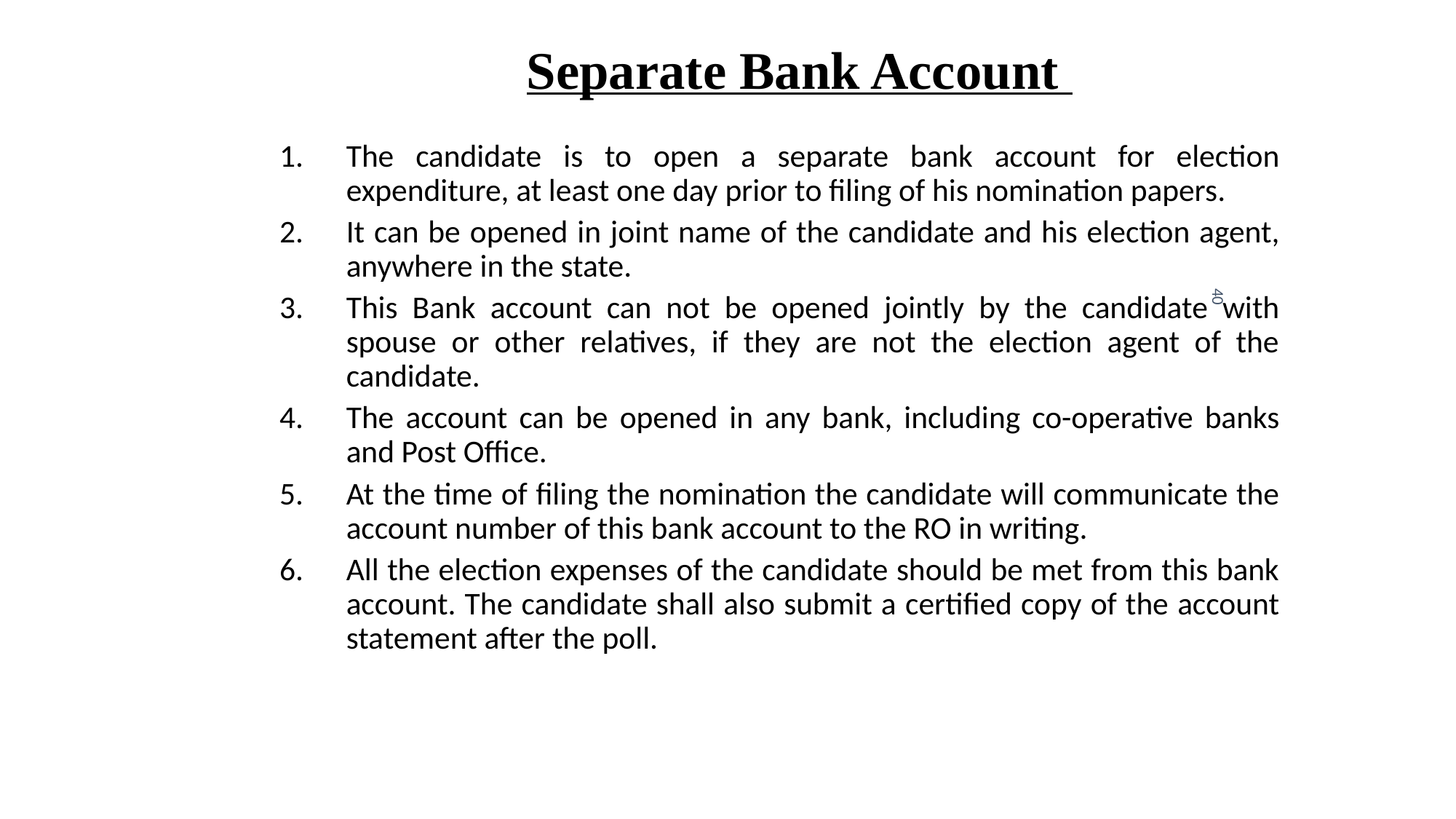

Separate Bank Account
The candidate is to open a separate bank account for election expenditure, at least one day prior to filing of his nomination papers.
It can be opened in joint name of the candidate and his election agent, anywhere in the state.
This Bank account can not be opened jointly by the candidate with spouse or other relatives, if they are not the election agent of the candidate.
The account can be opened in any bank, including co-operative banks and Post Office.
At the time of filing the nomination the candidate will communicate the account number of this bank account to the RO in writing.
All the election expenses of the candidate should be met from this bank account. The candidate shall also submit a certified copy of the account statement after the poll.

40